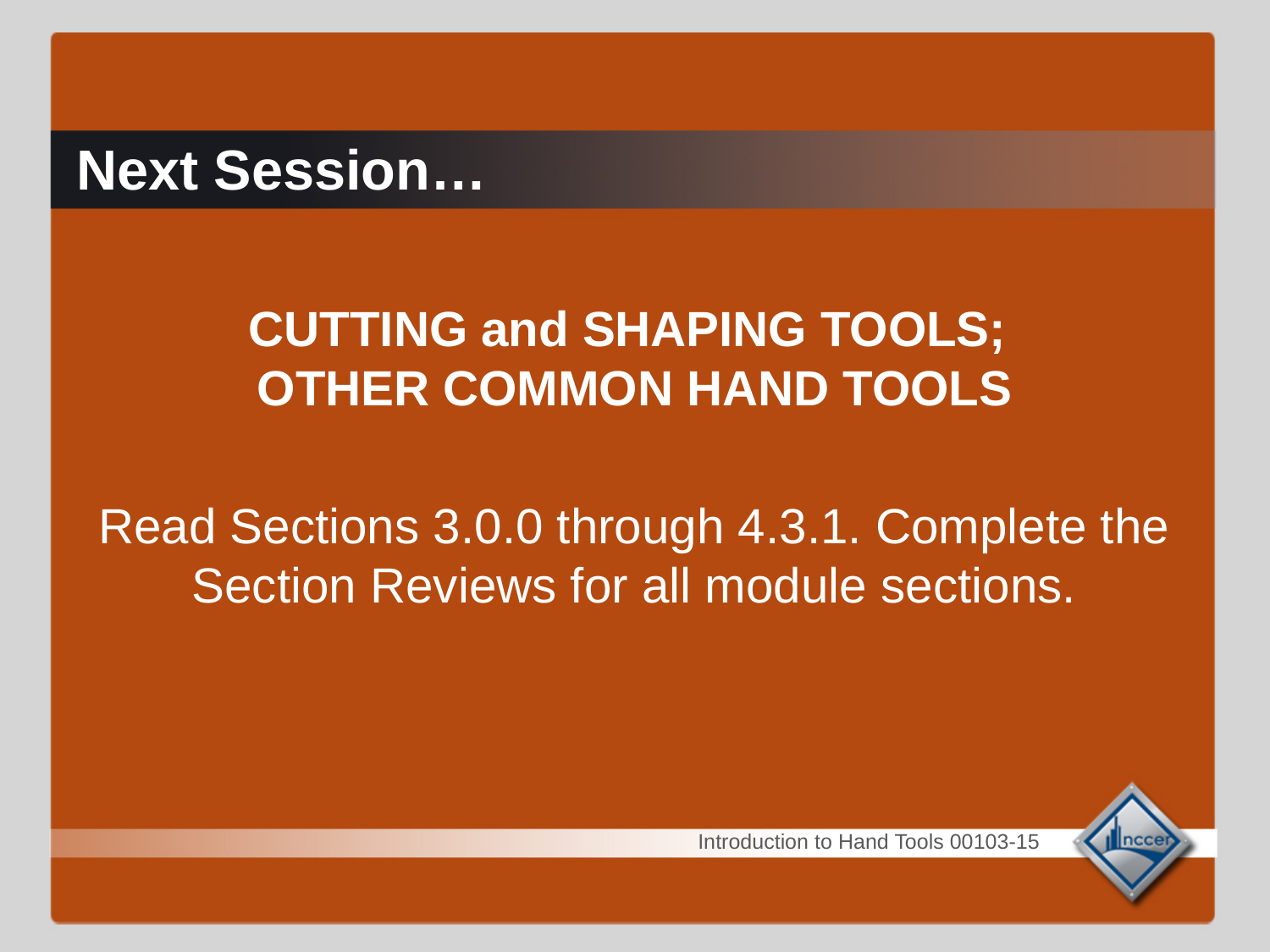

# Next Session…

CUTTING and SHAPING TOOLS;
OTHER COMMON HAND TOOLS

Read Sections 3.0.0 through 4.3.1. Complete the Section Reviews for all module sections.

Introduction to Hand Tools 00103-15